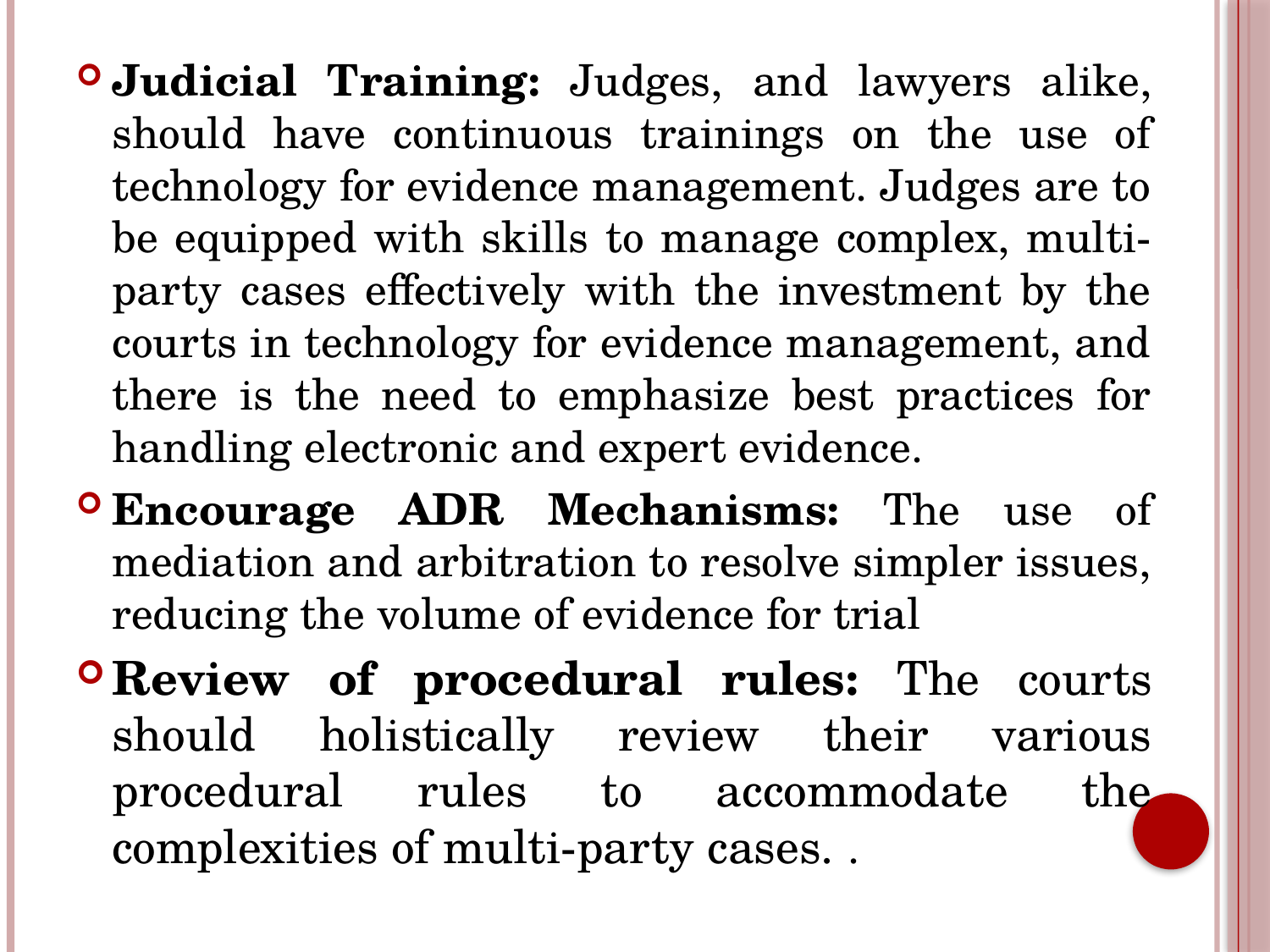

Judicial Training: Judges, and lawyers alike, should have continuous trainings on the use of technology for evidence management. Judges are to be equipped with skills to manage complex, multi-party cases effectively with the investment by the courts in technology for evidence management, and there is the need to emphasize best practices for handling electronic and expert evidence.
Encourage ADR Mechanisms: The use of mediation and arbitration to resolve simpler issues, reducing the volume of evidence for trial
Review of procedural rules: The courts should holistically review their various procedural rules to accommodate the complexities of multi-party cases. .